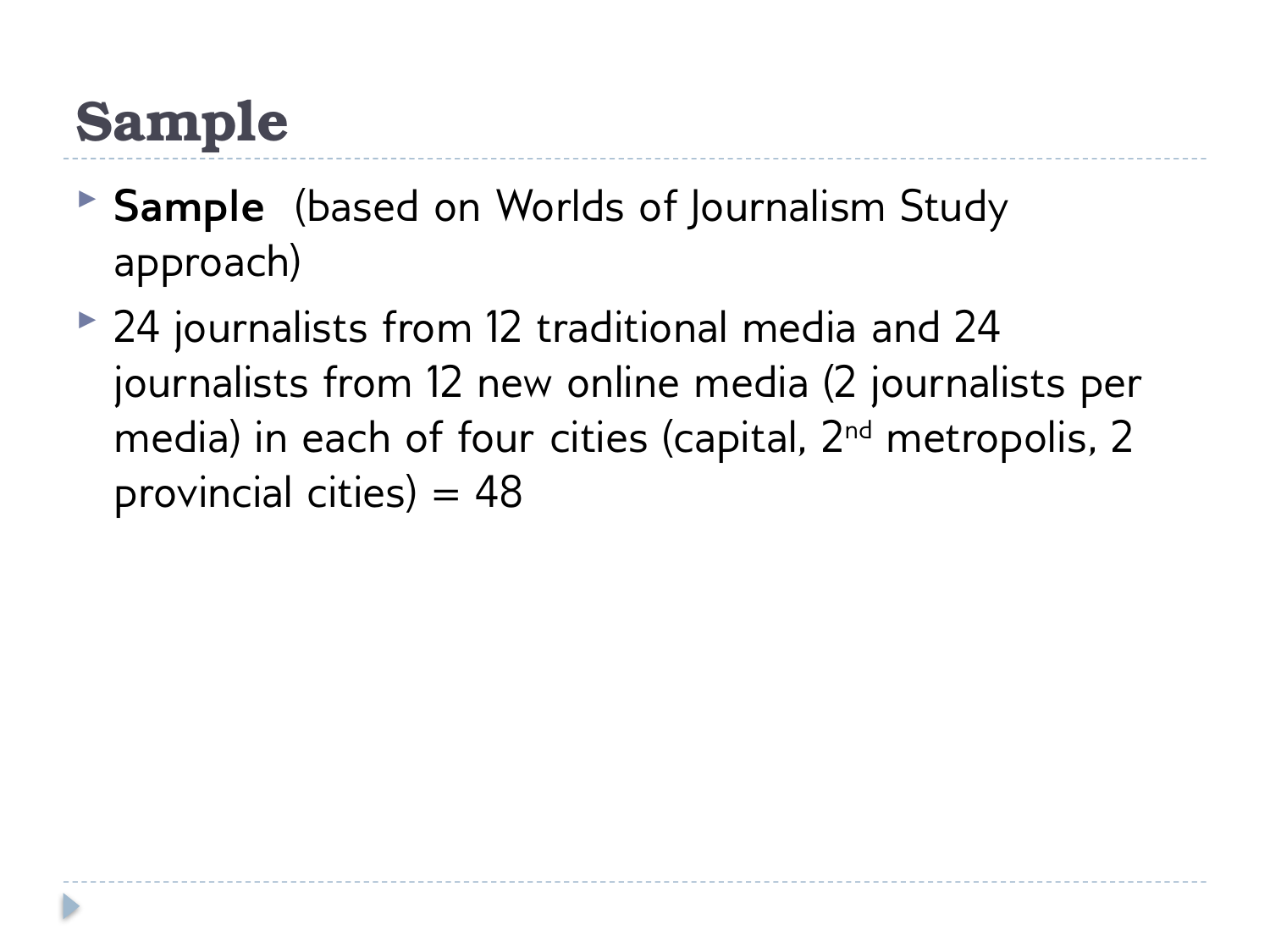

# Sample
Sample  (based on Worlds of Journalism Study approach)
24 journalists from 12 traditional media and 24 journalists from 12 new online media (2 journalists per media) in each of four cities (capital, 2nd metropolis, 2 provincial cities) = 48